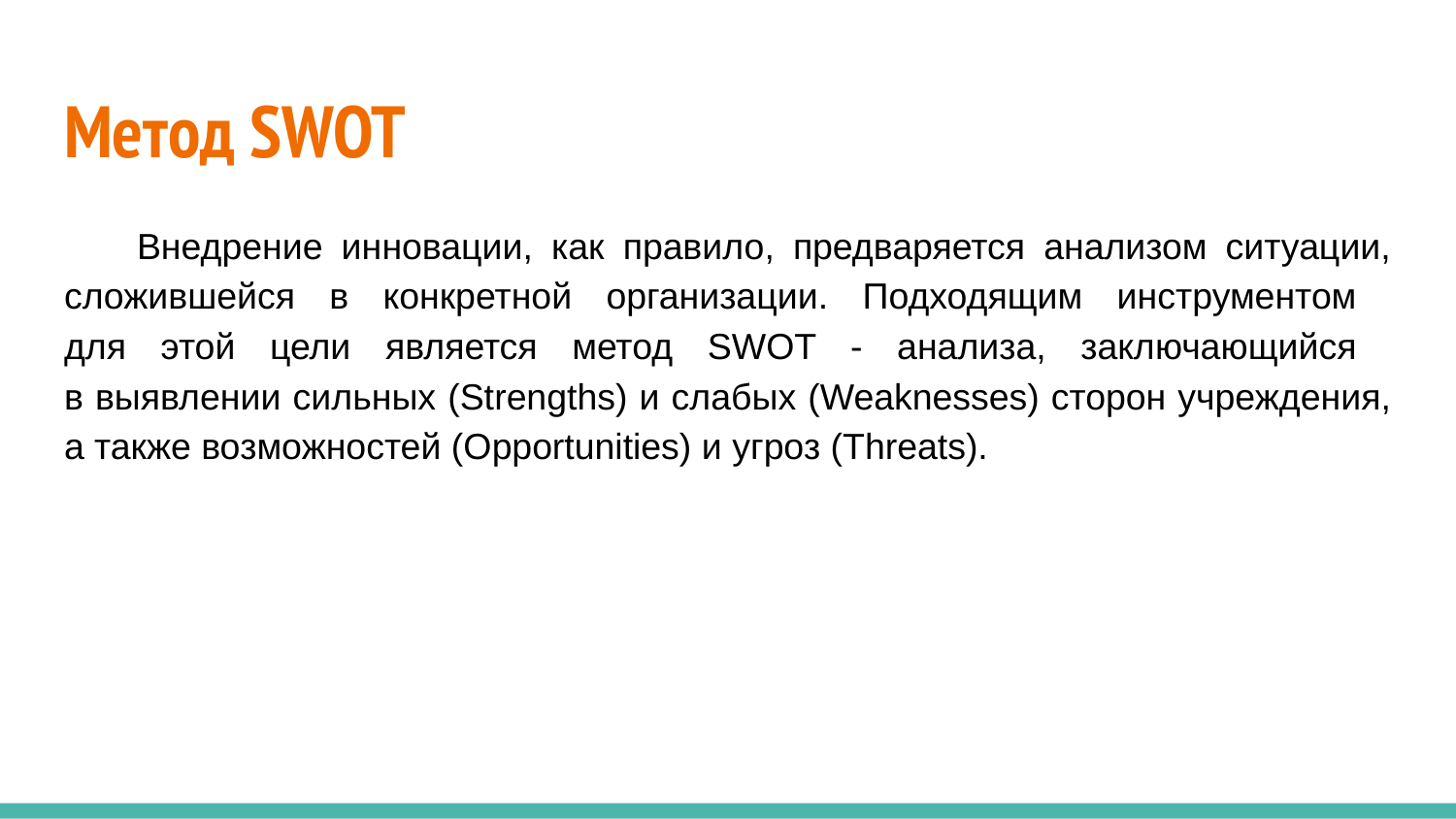

# Метод SWOT
Внедрение инновации, как правило, предваряется анализом ситуации, сложившейся в конкретной организации. Подходящим инструментом
для этой цели является метод SWOT - анализа, заключающийся
в выявлении сильных (Strengths) и слабых (Weaknesses) сторон учреждения, а также возможностей (Opportunities) и угроз (Threats).